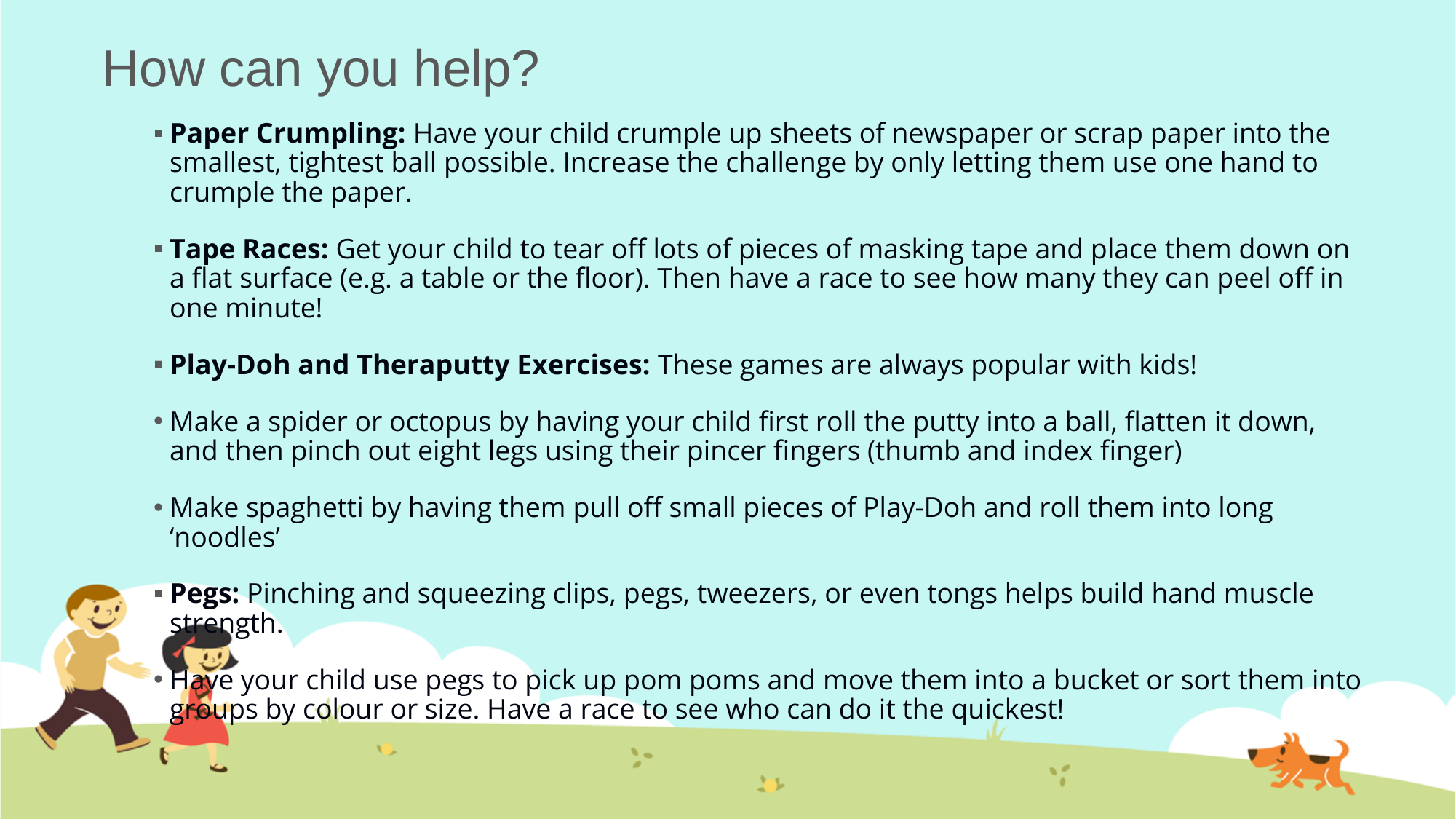

# How can you help?
Paper Crumpling: Have your child crumple up sheets of newspaper or scrap paper into the smallest, tightest ball possible. Increase the challenge by only letting them use one hand to crumple the paper.
Tape Races: Get your child to tear off lots of pieces of masking tape and place them down on a flat surface (e.g. a table or the floor). Then have a race to see how many they can peel off in one minute!
Play-Doh and Theraputty Exercises: These games are always popular with kids!
Make a spider or octopus by having your child first roll the putty into a ball, flatten it down, and then pinch out eight legs using their pincer fingers (thumb and index finger)
Make spaghetti by having them pull off small pieces of Play-Doh and roll them into long ‘noodles’
Pegs: Pinching and squeezing clips, pegs, tweezers, or even tongs helps build hand muscle strength.
Have your child use pegs to pick up pom poms and move them into a bucket or sort them into groups by colour or size. Have a race to see who can do it the quickest!